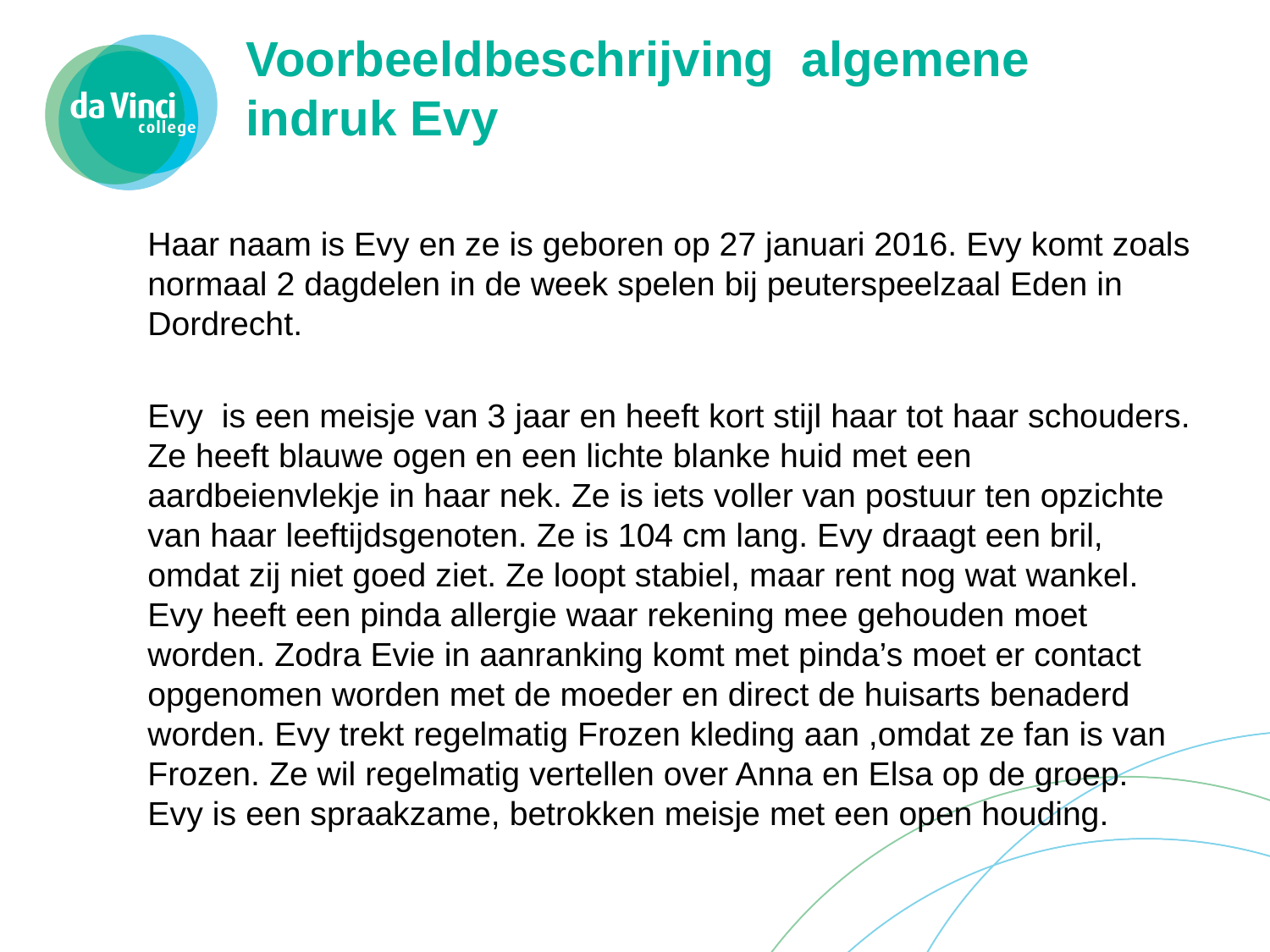

# Voorbeeldbeschrijving  algemene indruk Evy
Haar naam is Evy en ze is geboren op 27 januari 2016. Evy komt zoals normaal 2 dagdelen in de week spelen bij peuterspeelzaal Eden in Dordrecht.

Evy  is een meisje van 3 jaar en heeft kort stijl haar tot haar schouders. Ze heeft blauwe ogen en een lichte blanke huid met een aardbeienvlekje in haar nek. Ze is iets voller van postuur ten opzichte van haar leeftijdsgenoten. Ze is 104 cm lang. Evy draagt een bril, omdat zij niet goed ziet. Ze loopt stabiel, maar rent nog wat wankel. Evy heeft een pinda allergie waar rekening mee gehouden moet worden. Zodra Evie in aanranking komt met pinda’s moet er contact opgenomen worden met de moeder en direct de huisarts benaderd worden. Evy trekt regelmatig Frozen kleding aan ,omdat ze fan is van Frozen. Ze wil regelmatig vertellen over Anna en Elsa op de groep. Evy is een spraakzame, betrokken meisje met een open houding.